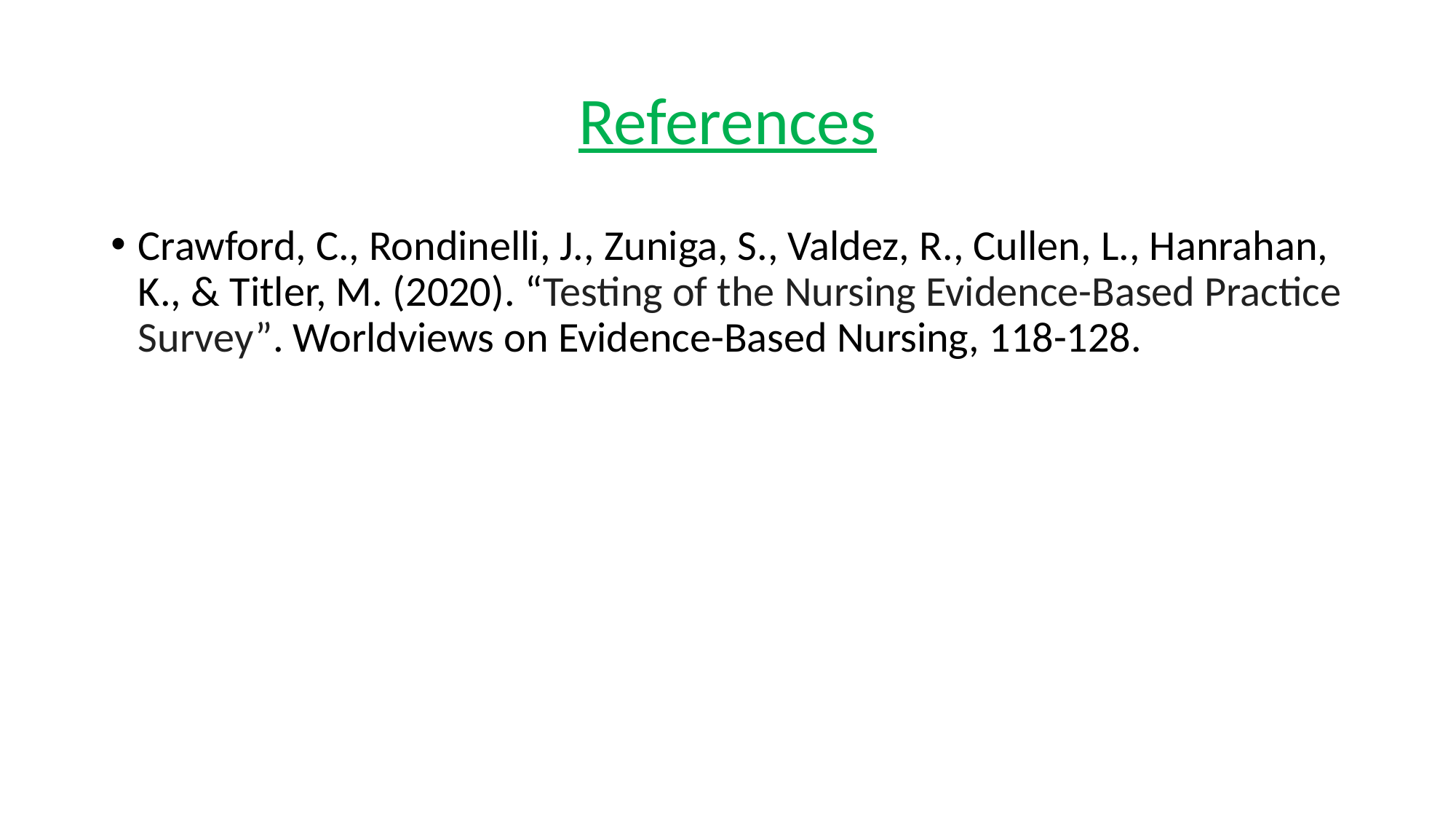

# References
Crawford, C., Rondinelli, J., Zuniga, S., Valdez, R., Cullen, L., Hanrahan, K., & Titler, M. (2020). “Testing of the Nursing Evidence-Based Practice Survey”. Worldviews on Evidence-Based Nursing, 118-128.